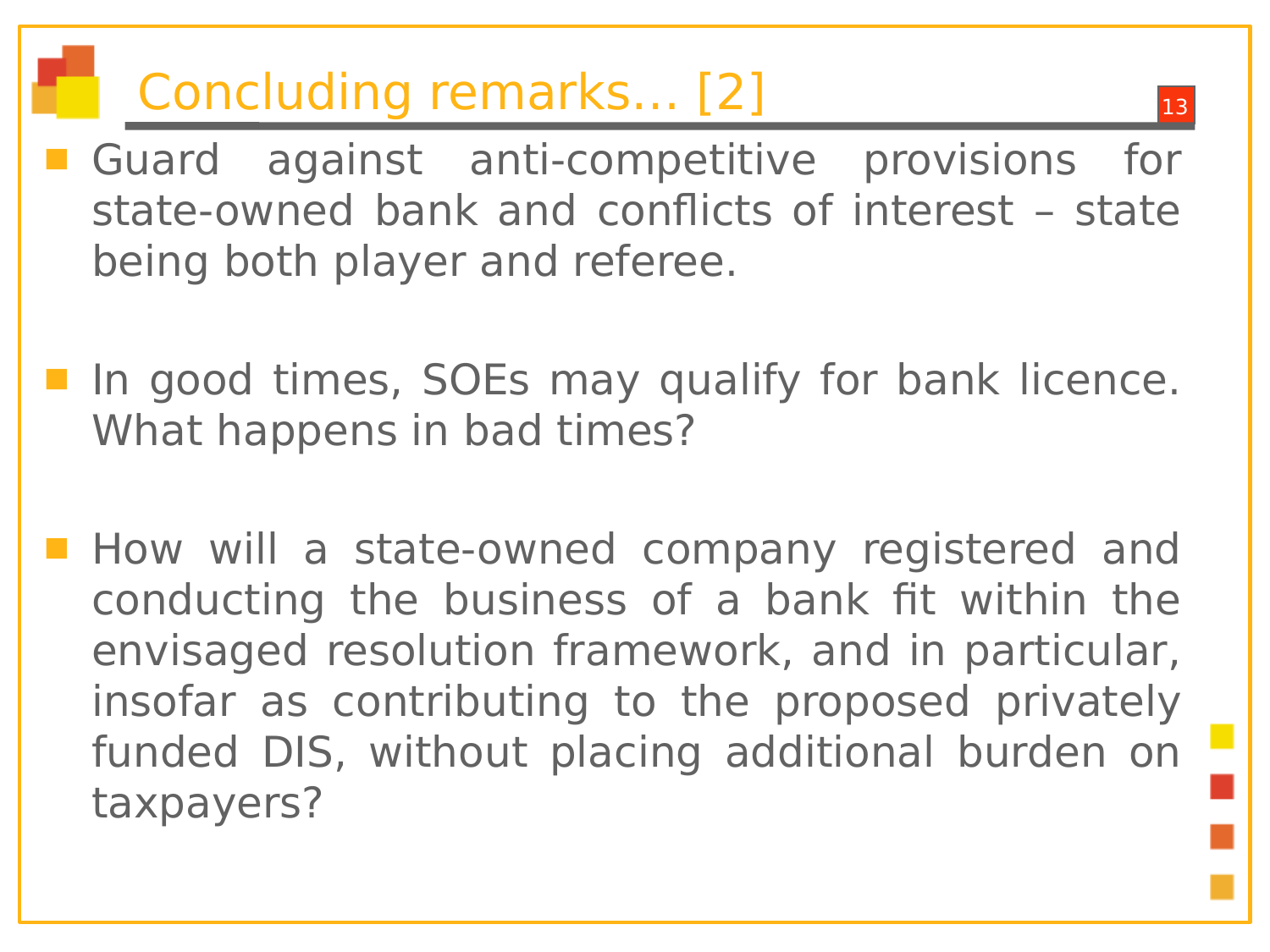

# Concluding remarks… [2]
Guard against anti-competitive provisions for state-owned bank and conflicts of interest – state being both player and referee.

In good times, SOEs may qualify for bank licence. What happens in bad times?

How will a state-owned company registered and conducting the business of a bank fit within the envisaged resolution framework, and in particular, insofar as contributing to the proposed privately funded DIS, without placing additional burden on taxpayers?